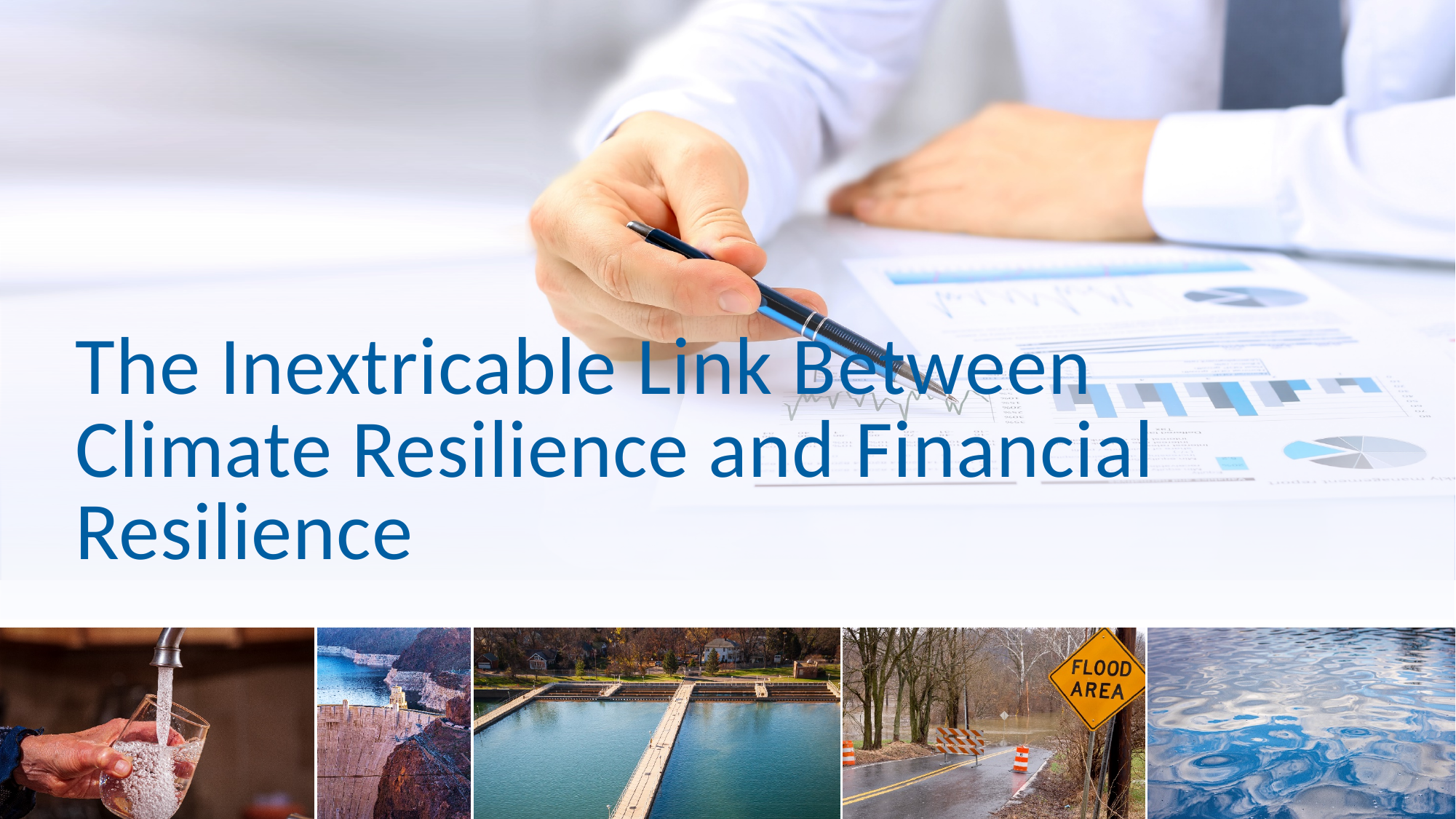

# The Inextricable Link Between Climate Resilience and Financial Resilience